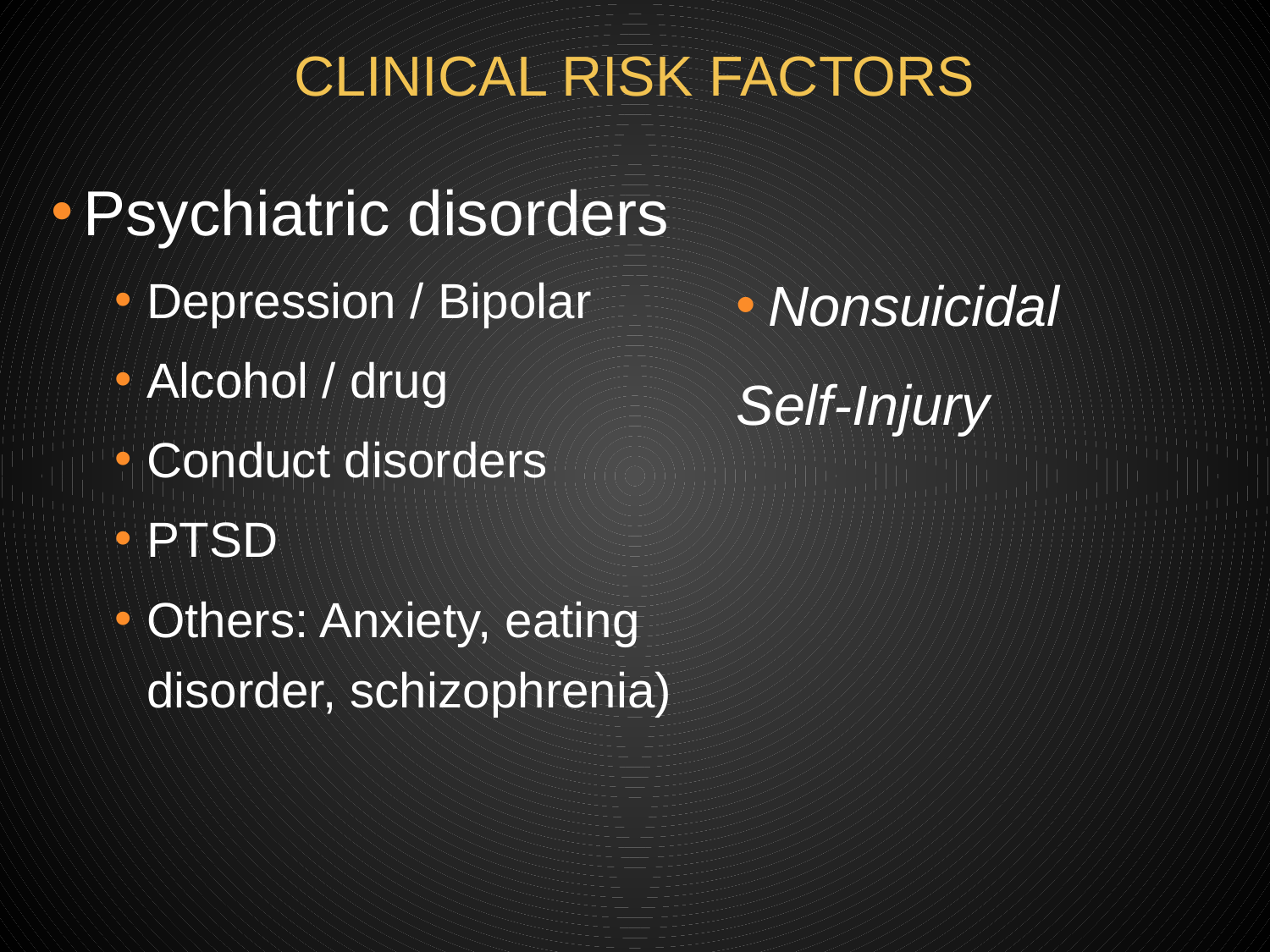

# Clinical risk factors
Psychiatric disorders
Depression / Bipolar
Alcohol / drug
Conduct disorders
PTSD
Others: Anxiety, eating disorder, schizophrenia)

Nonsuicidal
Self-Injury